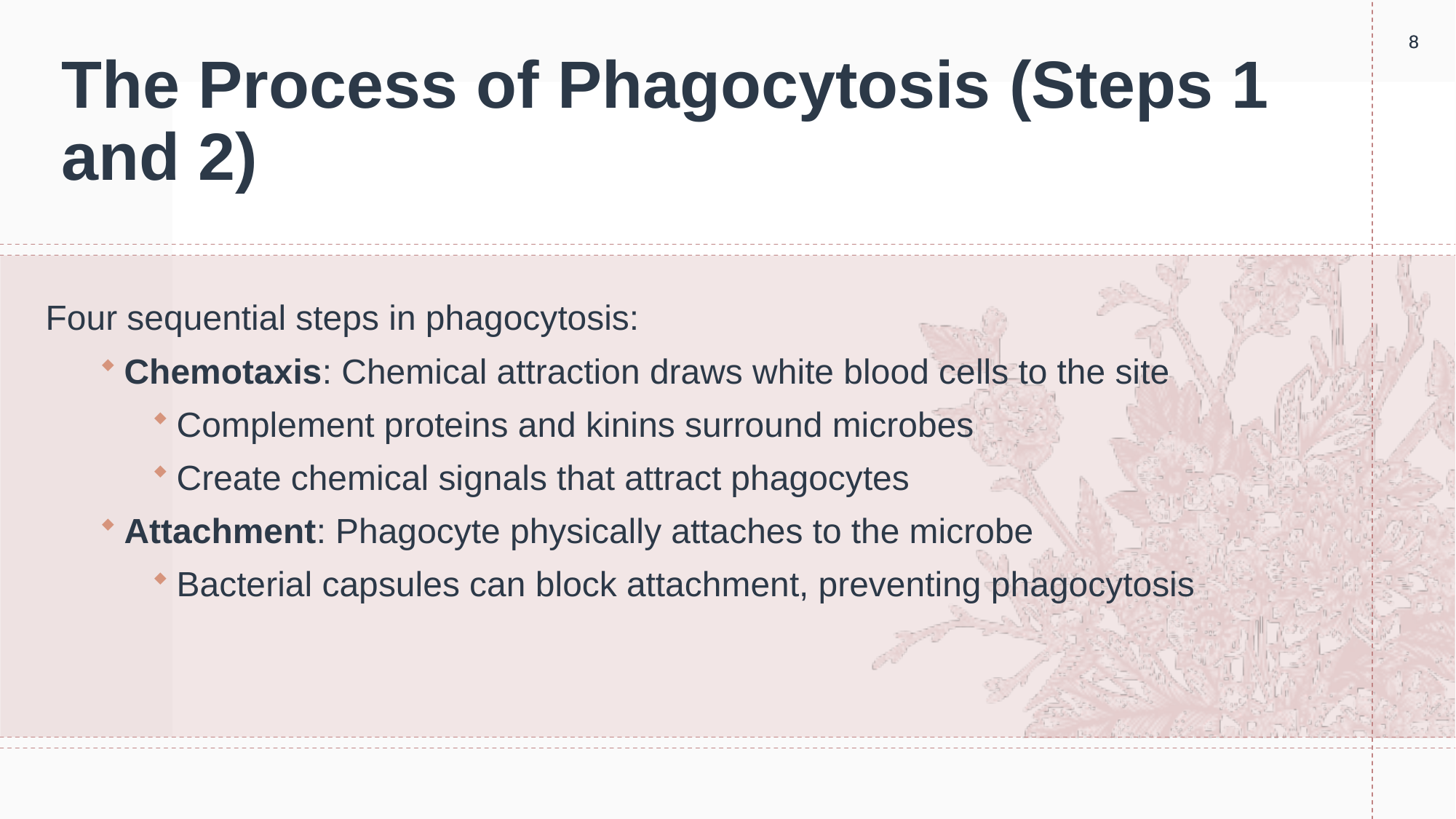

8
8
# The Process of Phagocytosis (Steps 1 and 2)
Four sequential steps in phagocytosis:
Chemotaxis: Chemical attraction draws white blood cells to the site
Complement proteins and kinins surround microbes
Create chemical signals that attract phagocytes
Attachment: Phagocyte physically attaches to the microbe
Bacterial capsules can block attachment, preventing phagocytosis